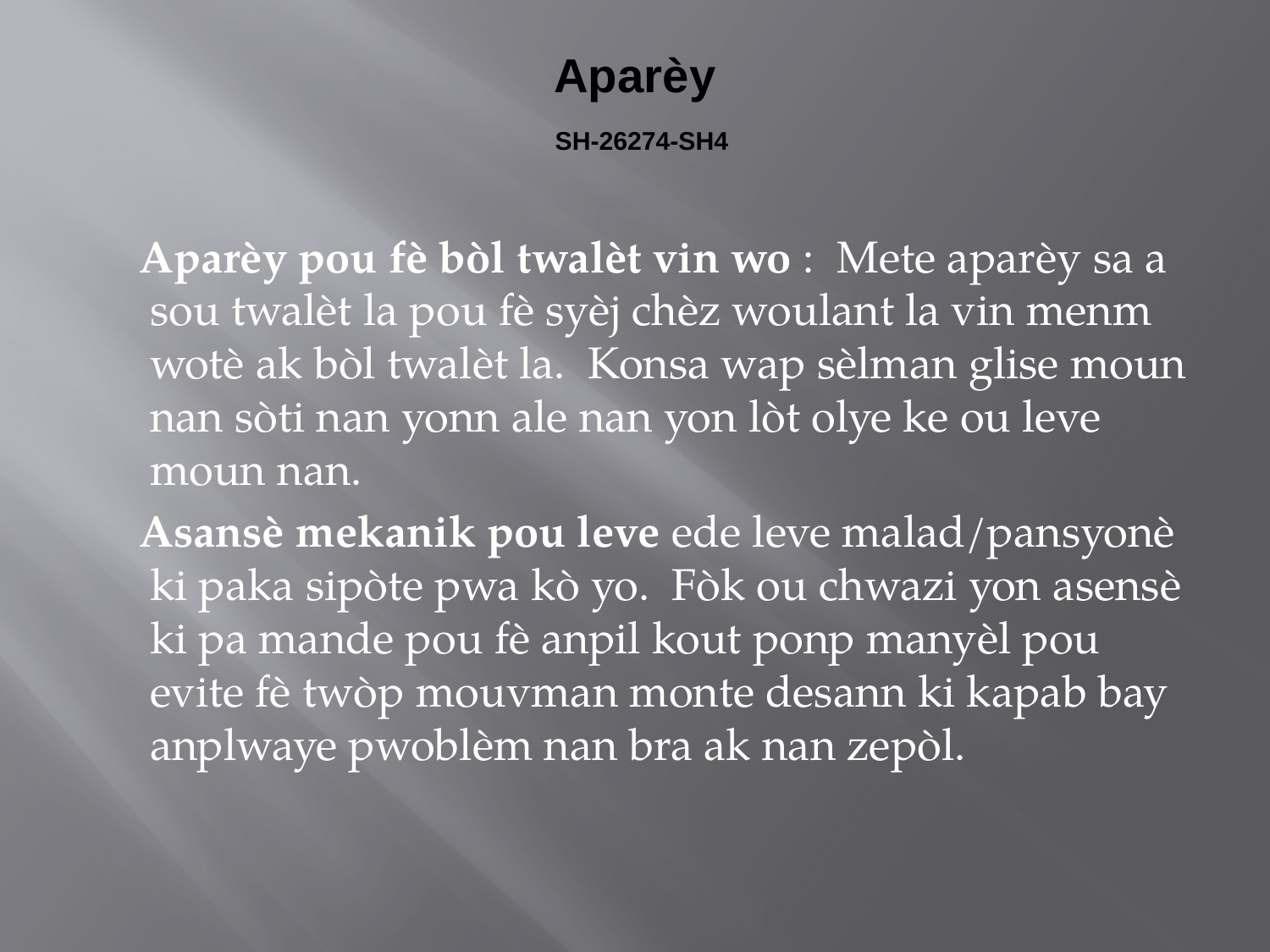

# Aparèy SH-26274-SH4
    Aparèy pou fè bòl twalèt vin wo :  Mete aparèy sa a sou twalèt la pou fè syèj chèz woulant la vin menm wotè ak bòl twalèt la.  Konsa wap sèlman glise moun nan sòti nan yonn ale nan yon lòt olye ke ou leve moun nan.
    Asansè mekanik pou leve ede leve malad/pansyonè ki paka sipòte pwa kò yo.  Fòk ou chwazi yon asensè ki pa mande pou fè anpil kout ponp manyèl pou evite fè twòp mouvman monte desann ki kapab bay anplwaye pwoblèm nan bra ak nan zepòl.